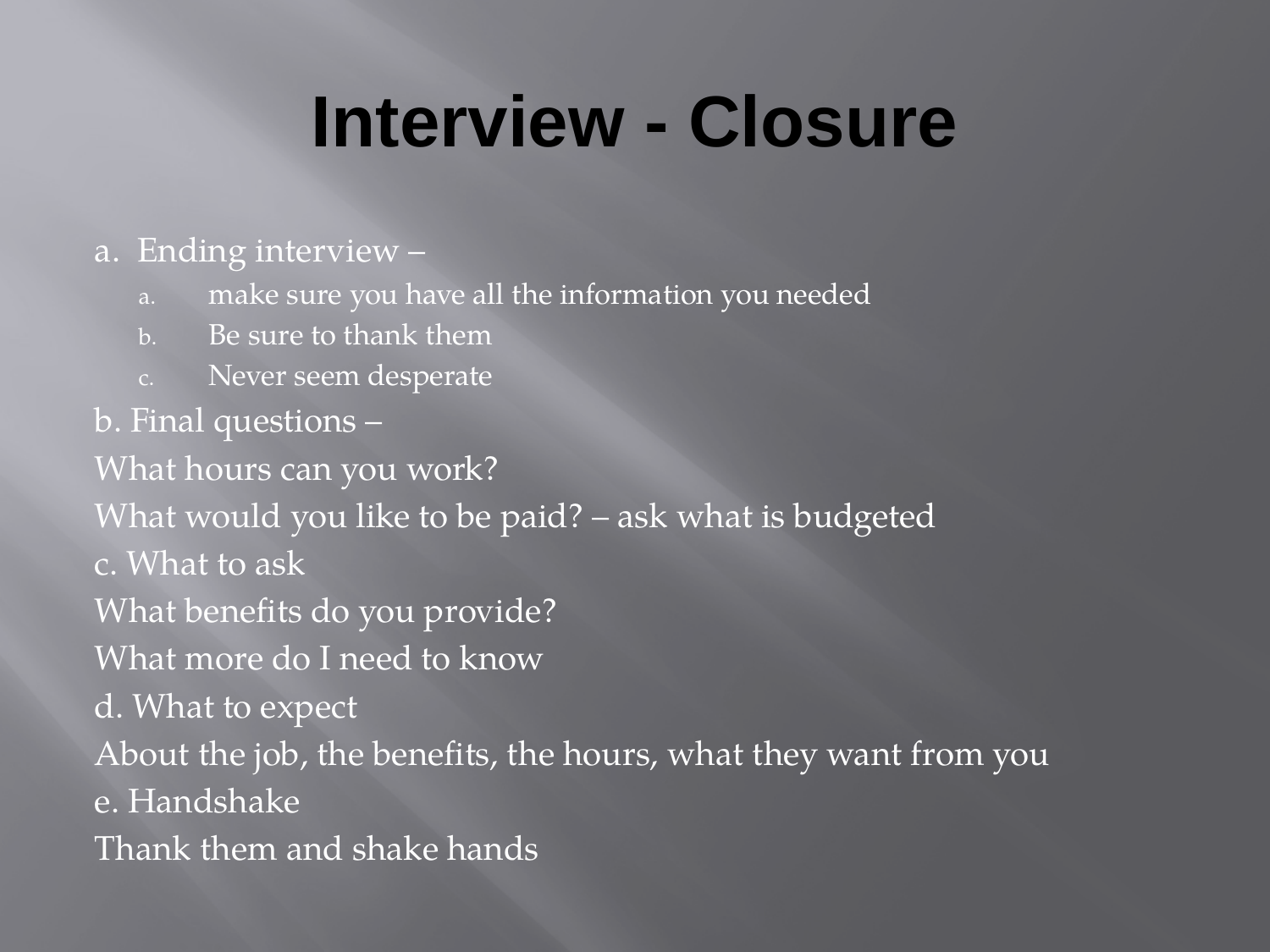

# Interview - Closure
a.  Ending interview –
make sure you have all the information you needed
Be sure to thank them
Never seem desperate
b. Final questions –
	What hours can you work?
	What would you like to be paid? – ask what is budgeted
c. What to ask
	What benefits do you provide?
	What more do I need to know
d. What to expect
	About the job, the benefits, the hours, what they want from you
e. Handshake
	Thank them and shake hands